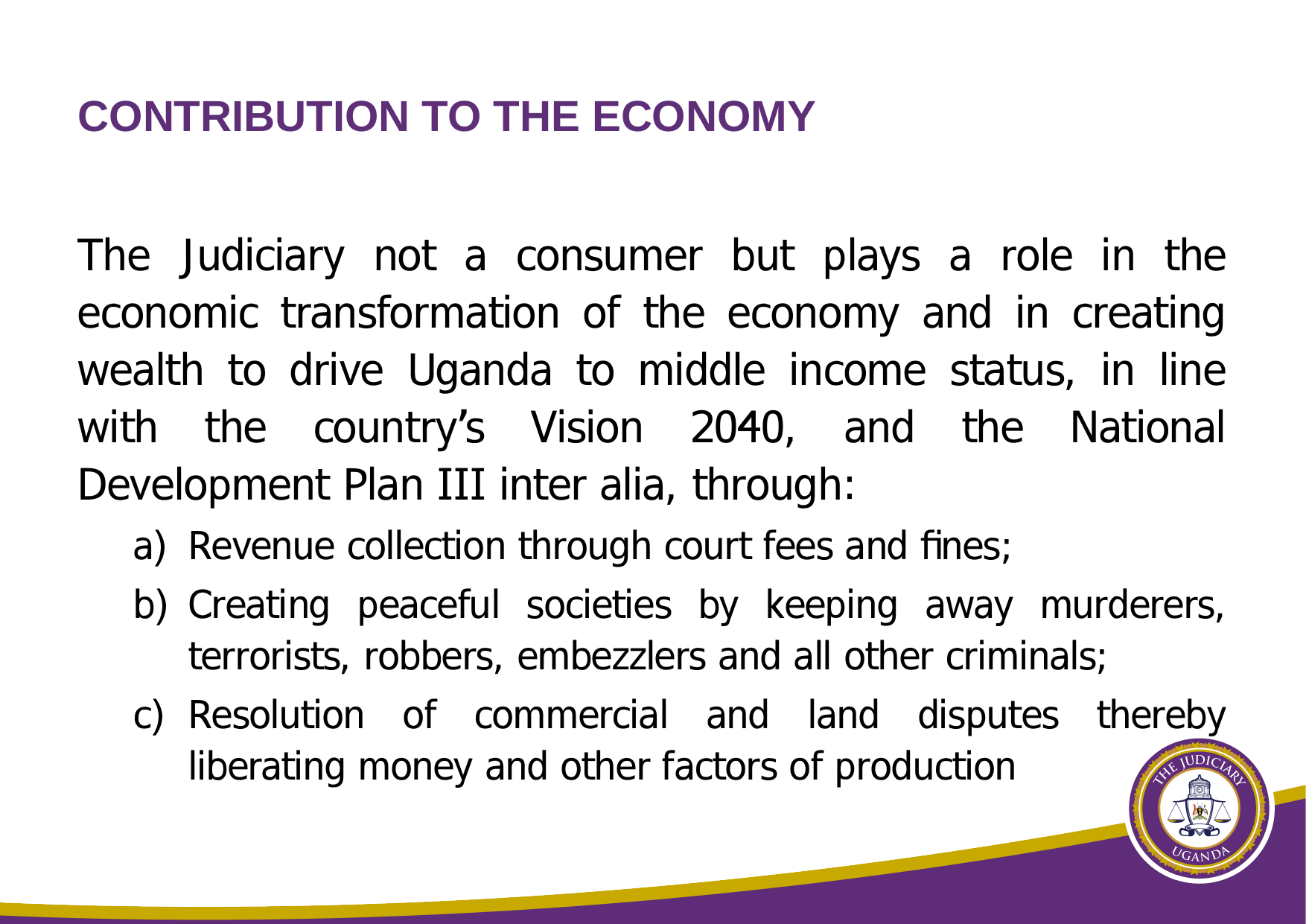

# CONTRIBUTION TO THE ECONOMY
The Judiciary not a consumer but plays a role in the economic transformation of the economy and in creating wealth to drive Uganda to middle income status, in line with the country’s Vision 2040, and the National Development Plan III inter alia, through:
Revenue collection through court fees and fines;
Creating peaceful societies by keeping away murderers, terrorists, robbers, embezzlers and all other criminals;
Resolution of commercial and land disputes thereby liberating money and other factors of production

5